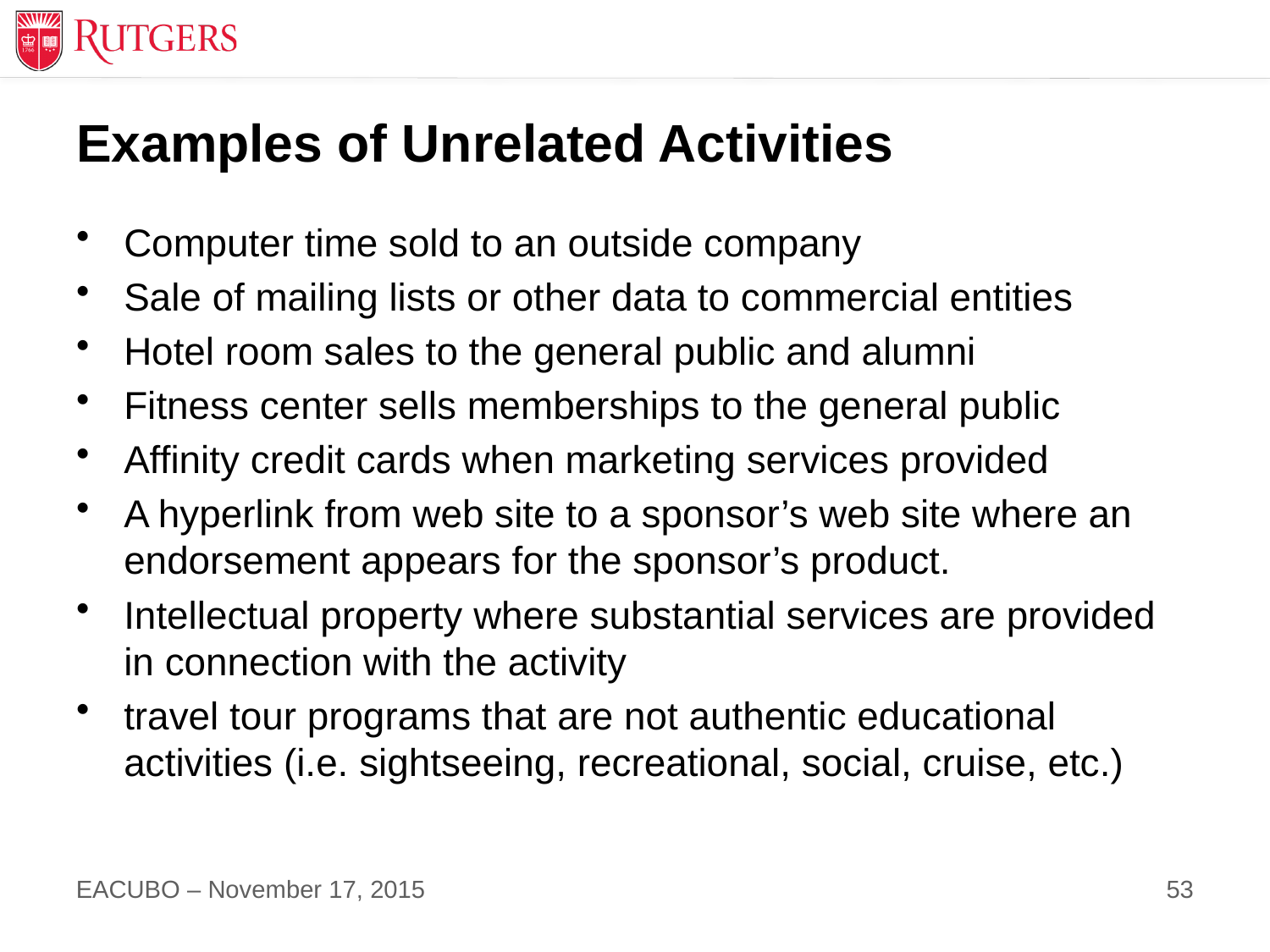

# Examples of Unrelated Activities
Computer time sold to an outside company
Sale of mailing lists or other data to commercial entities
Hotel room sales to the general public and alumni
Fitness center sells memberships to the general public
Affinity credit cards when marketing services provided
A hyperlink from web site to a sponsor’s web site where an endorsement appears for the sponsor’s product.
Intellectual property where substantial services are provided in connection with the activity
travel tour programs that are not authentic educational activities (i.e. sightseeing, recreational, social, cruise, etc.)

53